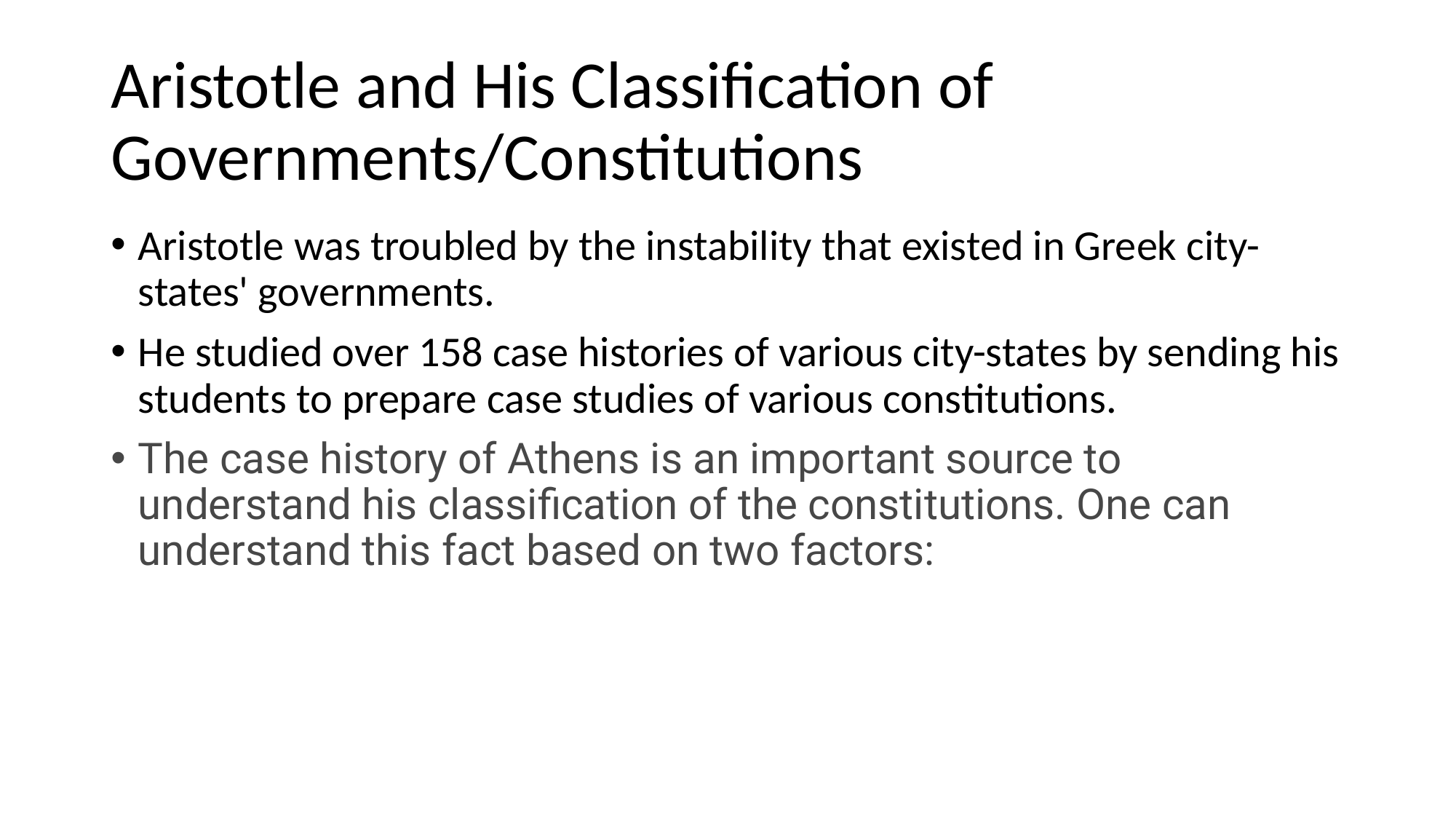

# Aristotle and His Classification of Governments/Constitutions
Aristotle was troubled by the instability that existed in Greek city-states' governments.
He studied over 158 case histories of various city-states by sending his students to prepare case studies of various constitutions.
The case history of Athens is an important source to understand his classification of the constitutions. One can understand this fact based on two factors: